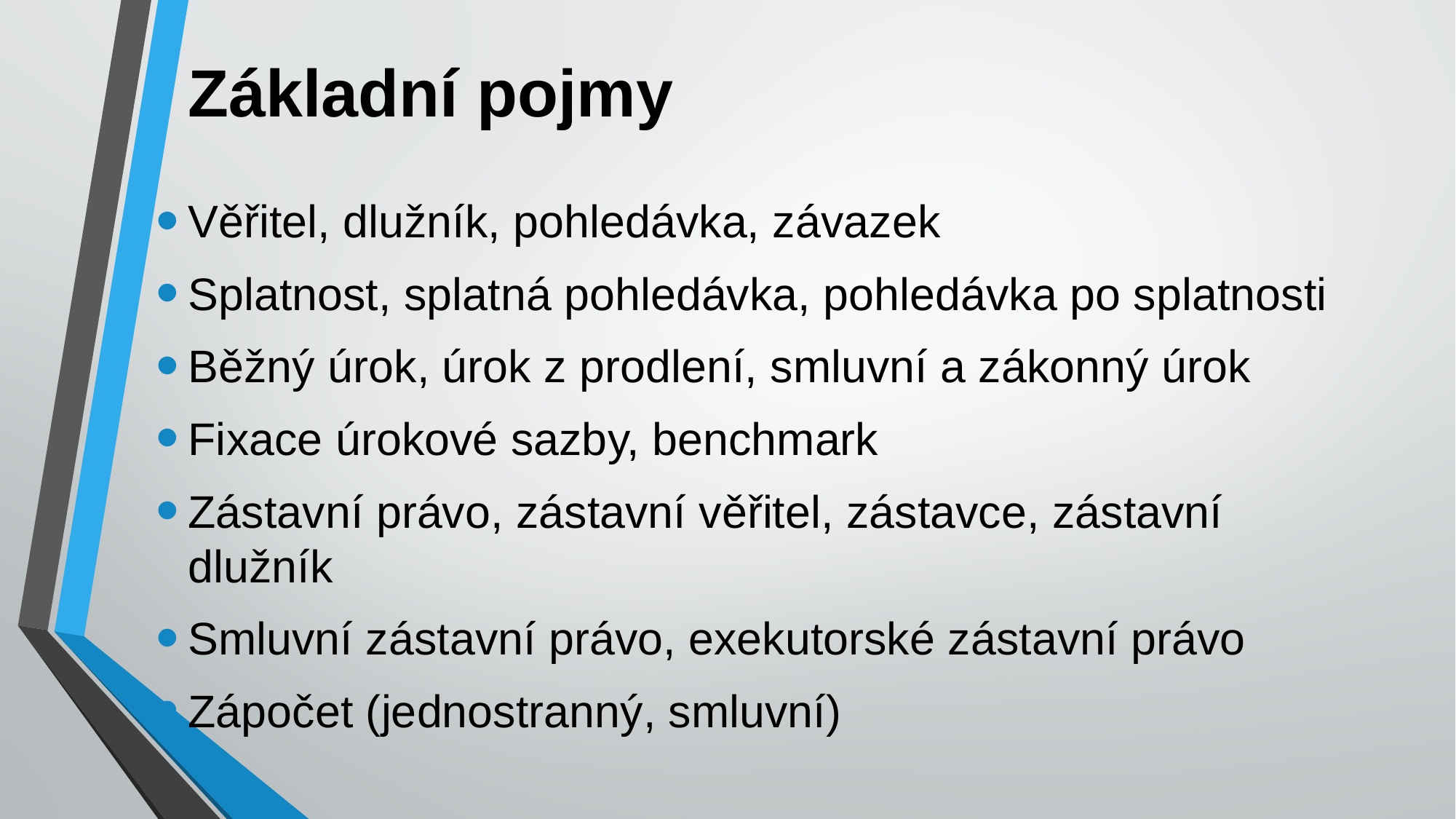

# Základní pojmy
Věřitel, dlužník, pohledávka, závazek
Splatnost, splatná pohledávka, pohledávka po splatnosti
Běžný úrok, úrok z prodlení, smluvní a zákonný úrok
Fixace úrokové sazby, benchmark
Zástavní právo, zástavní věřitel, zástavce, zástavní dlužník
Smluvní zástavní právo, exekutorské zástavní právo
Zápočet (jednostranný, smluvní)